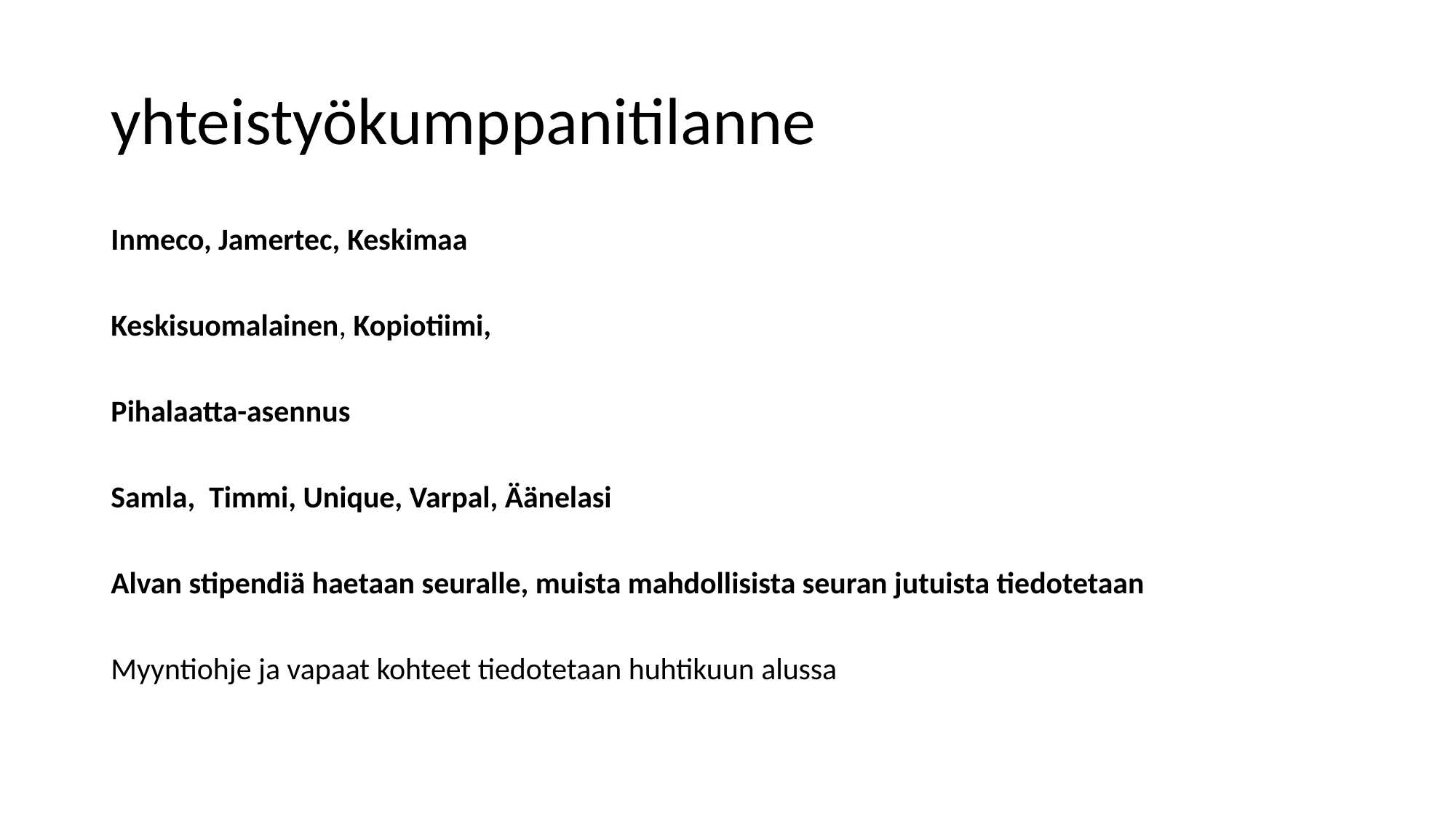

# yhteistyökumppanitilanne
Inmeco, Jamertec, Keskimaa

Keskisuomalainen, Kopiotiimi,

Pihalaatta-asennus

Samla,  Timmi, Unique, Varpal, Äänelasi

Alvan stipendiä haetaan seuralle, muista mahdollisista seuran jutuista tiedotetaan

Myyntiohje ja vapaat kohteet tiedotetaan huhtikuun alussa